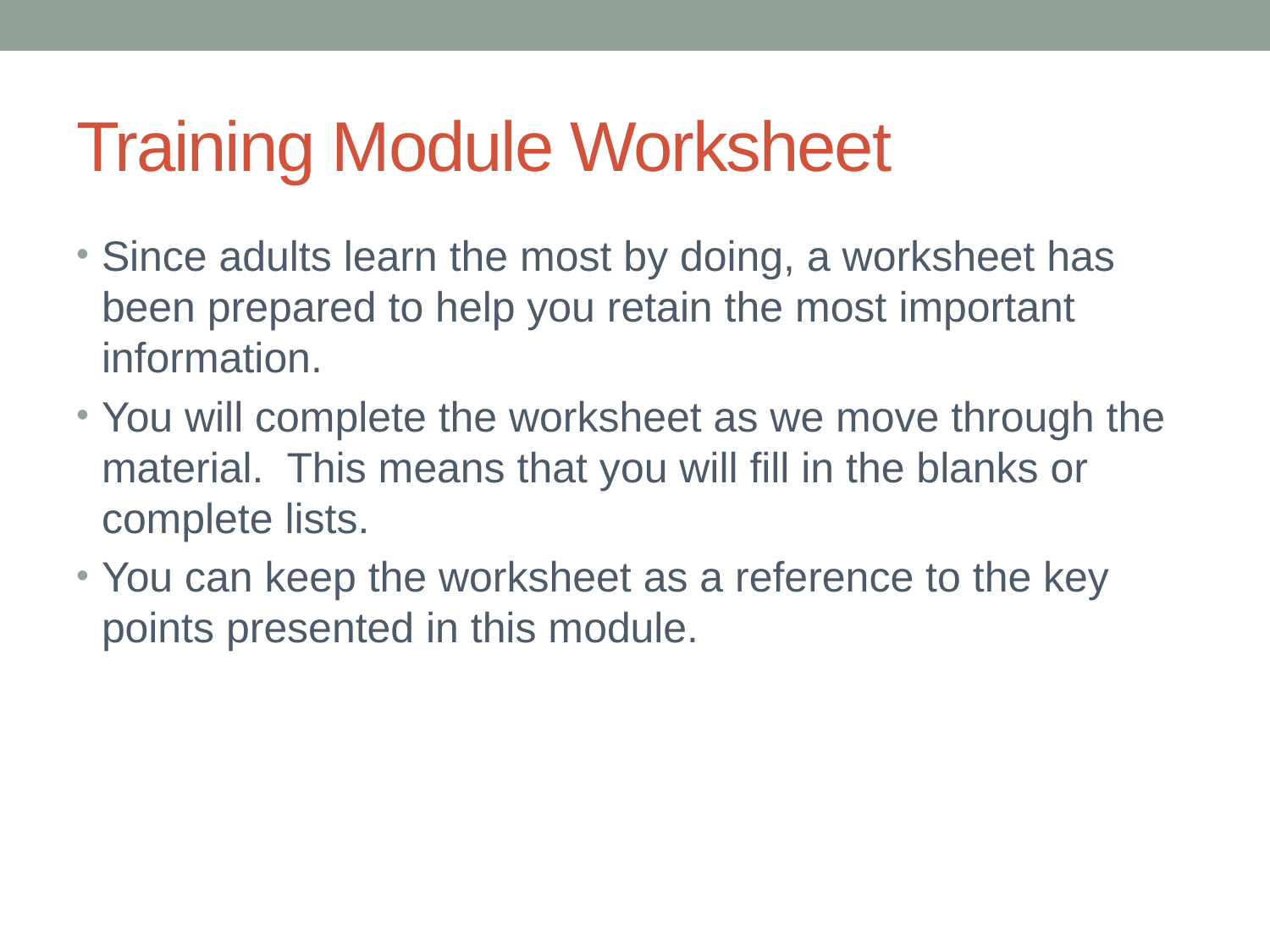

# Training Module Worksheet
Since adults learn the most by doing, a worksheet has been prepared to help you retain the most important information.
You will complete the worksheet as we move through the material.  This means that you will fill in the blanks or complete lists.
You can keep the worksheet as a reference to the key points presented in this module.